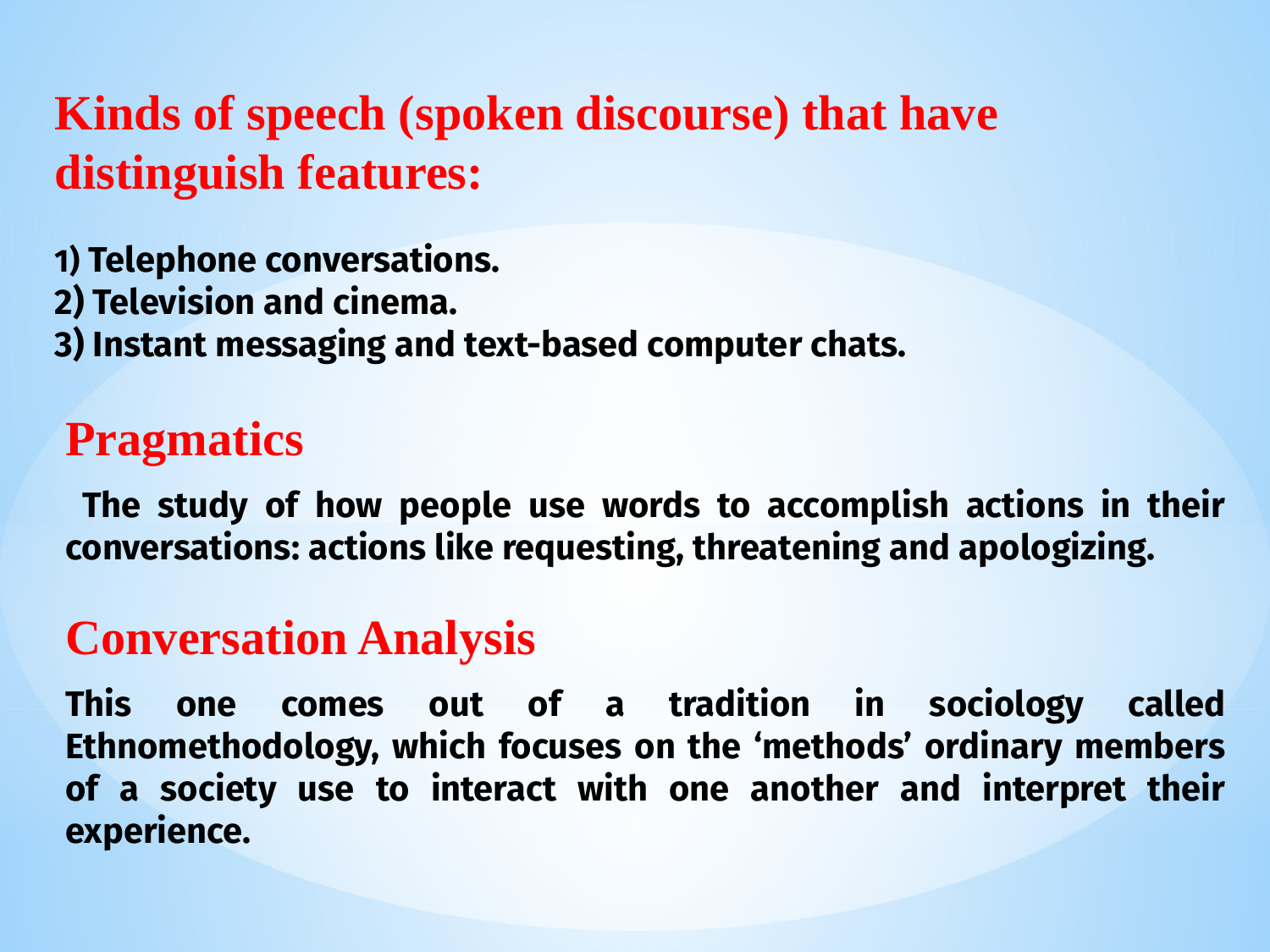

Kinds of speech (spoken discourse) that have distinguish features:
1) Telephone conversations.
2) Television and cinema.
3) Instant messaging and text-based computer chats.

Pragmatics

 The study of how people use words to accomplish actions in their conversations: actions like requesting, threatening and apologizing.

Conversation Analysis

This one comes out of a tradition in sociology called Ethnomethodology, which focuses on the ‘methods’ ordinary members of a society use to interact with one another and interpret their experience.